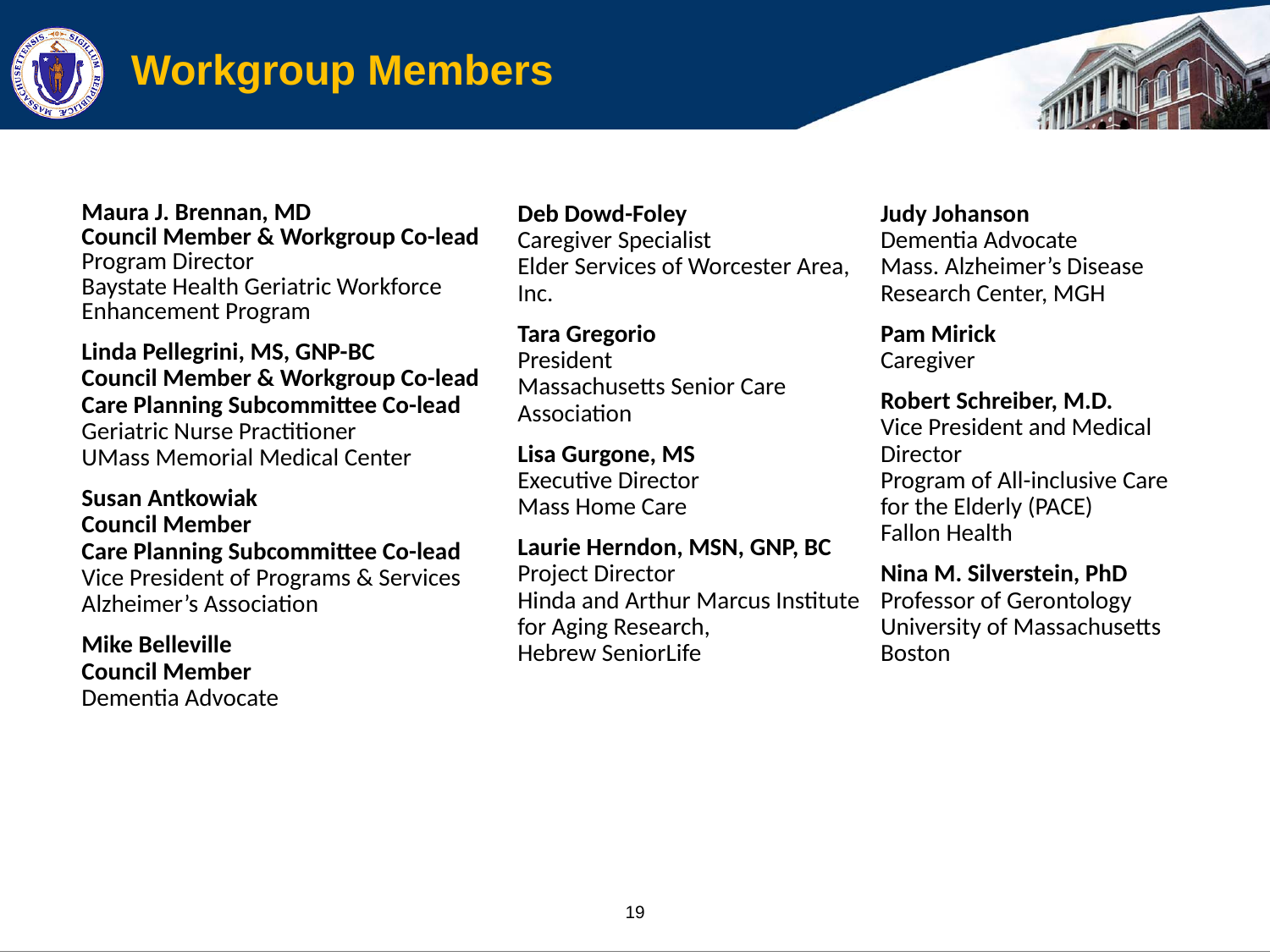

# Workgroup Members
| Maura J. Brennan, MD Council Member & Workgroup Co-lead Program Director Baystate Health Geriatric Workforce Enhancement Program Linda Pellegrini, MS, GNP-BC Council Member & Workgroup Co-lead Care Planning Subcommittee Co-lead Geriatric Nurse Practitioner UMass Memorial Medical Center Susan Antkowiak Council Member Care Planning Subcommittee Co-lead Vice President of Programs & Services Alzheimer’s Association Mike Belleville Council Member Dementia Advocate | Deb Dowd-Foley Caregiver Specialist Elder Services of Worcester Area, Inc. Tara Gregorio President Massachusetts Senior Care Association Lisa Gurgone, MS Executive Director Mass Home Care Laurie Herndon, MSN, GNP, BC Project Director Hinda and Arthur Marcus Institute for Aging Research, Hebrew SeniorLife | Judy Johanson Dementia Advocate Mass. Alzheimer’s Disease Research Center, MGH Pam Mirick Caregiver Robert Schreiber, M.D. Vice President and Medical Director Program of All-inclusive Care for the Elderly (PACE) Fallon Health Nina M. Silverstein, PhD Professor of Gerontology University of Massachusetts Boston |
| --- | --- | --- |